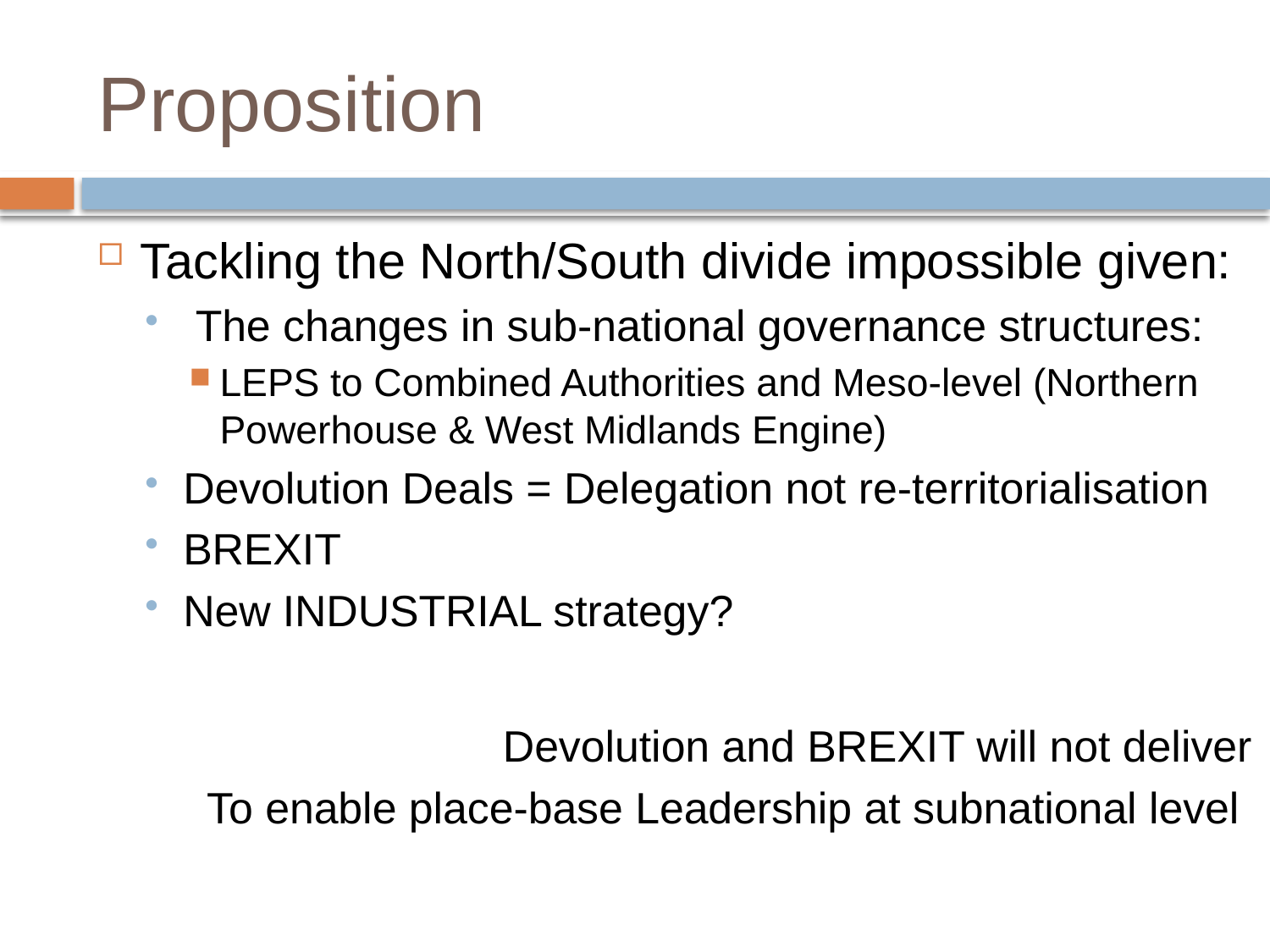

# Proposition
Tackling the North/South divide impossible given:
 The changes in sub-national governance structures:
LEPS to Combined Authorities and Meso-level (Northern Powerhouse & West Midlands Engine)
Devolution Deals = Delegation not re-territorialisation
BREXIT
New INDUSTRIAL strategy?

Devolution and BREXIT will not deliver
To enable place-base Leadership at subnational level